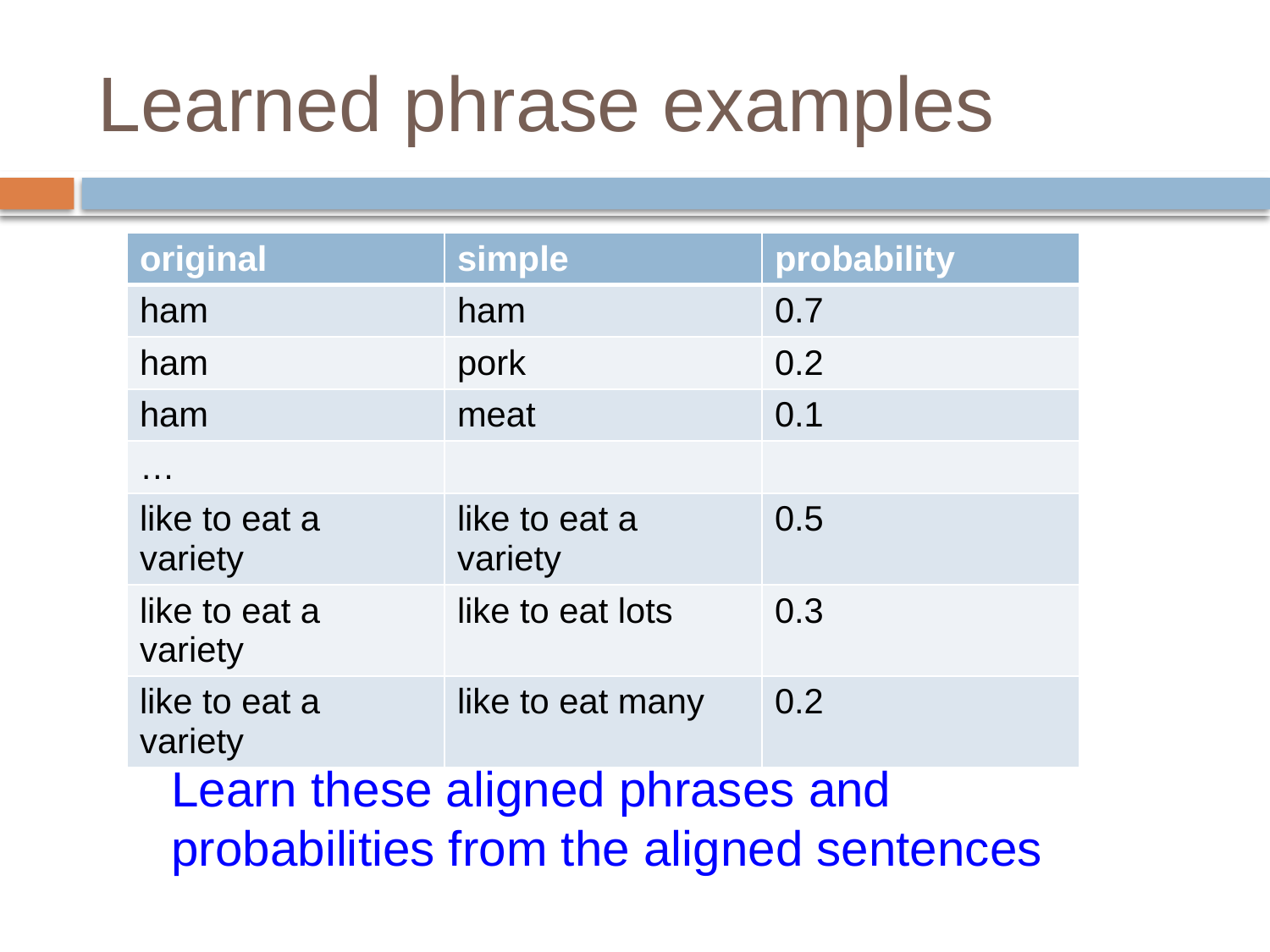

# Learned phrase examples
| original | simple | probability |
| --- | --- | --- |
| ham | ham | 0.7 |
| ham | pork | 0.2 |
| ham | meat | 0.1 |
| … |  |  |
| like to eat a variety | like to eat a variety | 0.5 |
| like to eat a variety | like to eat lots | 0.3 |
| like to eat a variety | like to eat many | 0.2 |
Learn these aligned phrases and probabilities from the aligned sentences